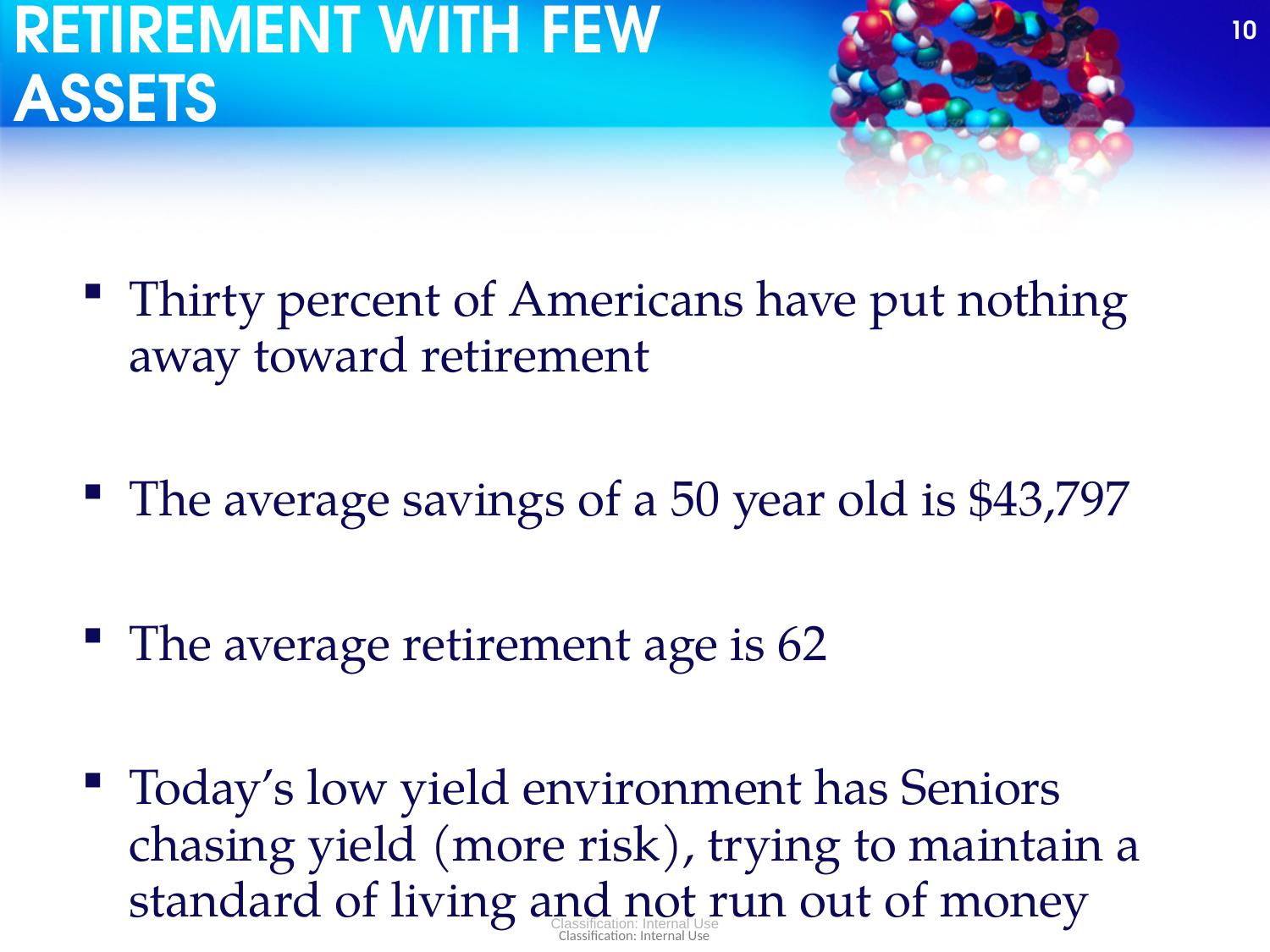

10
# RETIREMENT WITH FEW ASSETS
Thirty percent of Americans have put nothing away toward retirement

The average savings of a 50 year old is $43,797

The average retirement age is 62

Today’s low yield environment has Seniors chasing yield (more risk), trying to maintain a standard of living and not run out of money